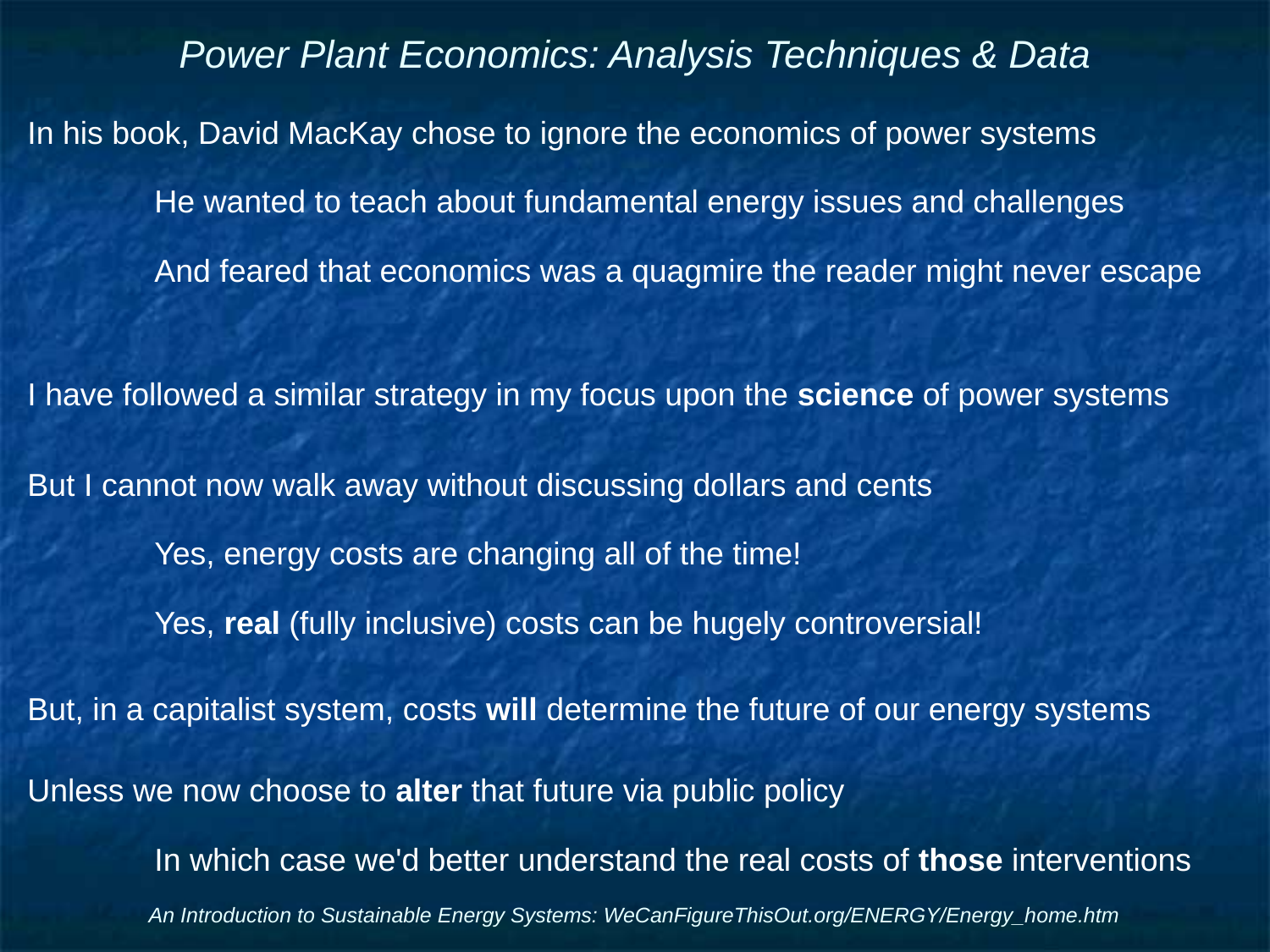

# Power Plant Economics: Analysis Techniques & Data
In his book, David MacKay chose to ignore the economics of power systems

	He wanted to teach about fundamental energy issues and challenges

	And feared that economics was a quagmire the reader might never escape

I have followed a similar strategy in my focus upon the science of power systems

But I cannot now walk away without discussing dollars and cents

	Yes, energy costs are changing all of the time!

	Yes, real (fully inclusive) costs can be hugely controversial!

But, in a capitalist system, costs will determine the future of our energy systems

Unless we now choose to alter that future via public policy

	In which case we'd better understand the real costs of those interventions
An Introduction to Sustainable Energy Systems: WeCanFigureThisOut.org/ENERGY/Energy_home.htm